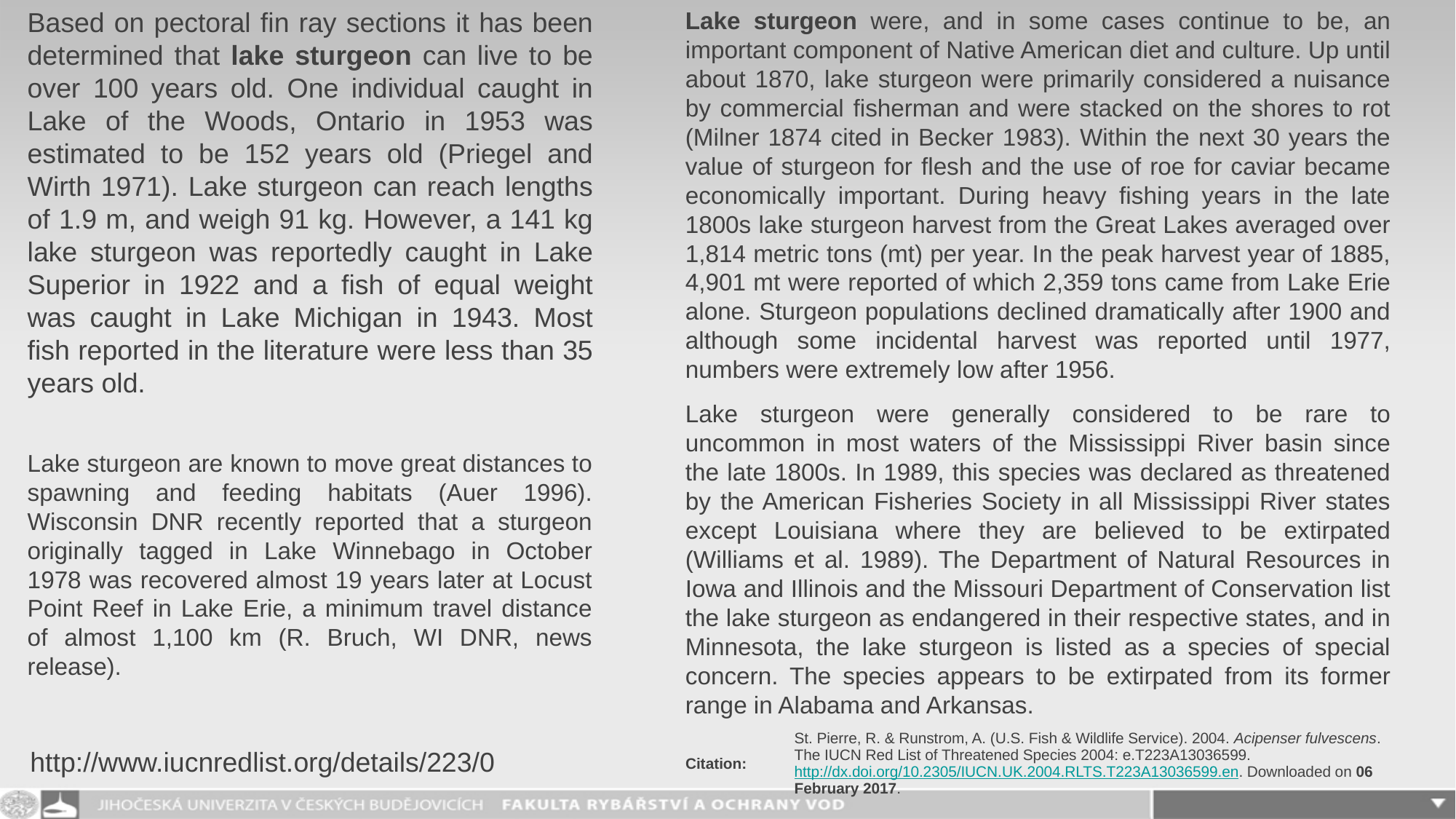

Based on pectoral fin ray sections it has been determined that lake sturgeon can live to be over 100 years old. One individual caught in Lake of the Woods, Ontario in 1953 was estimated to be 152 years old (Priegel and Wirth 1971). Lake sturgeon can reach lengths of 1.9 m, and weigh 91 kg. However, a 141 kg lake sturgeon was reportedly caught in Lake Superior in 1922 and a fish of equal weight was caught in Lake Michigan in 1943. Most fish reported in the literature were less than 35 years old.
Lake sturgeon were, and in some cases continue to be, an important component of Native American diet and culture. Up until about 1870, lake sturgeon were primarily considered a nuisance by commercial fisherman and were stacked on the shores to rot (Milner 1874 cited in Becker 1983). Within the next 30 years the value of sturgeon for flesh and the use of roe for caviar became economically important. During heavy fishing years in the late 1800s lake sturgeon harvest from the Great Lakes averaged over 1,814 metric tons (mt) per year. In the peak harvest year of 1885, 4,901 mt were reported of which 2,359 tons came from Lake Erie alone. Sturgeon populations declined dramatically after 1900 and although some incidental harvest was reported until 1977, numbers were extremely low after 1956.
Lake sturgeon were generally considered to be rare to uncommon in most waters of the Mississippi River basin since the late 1800s. In 1989, this species was declared as threatened by the American Fisheries Society in all Mississippi River states except Louisiana where they are believed to be extirpated (Williams et al. 1989). The Department of Natural Resources in Iowa and Illinois and the Missouri Department of Conservation list the lake sturgeon as endangered in their respective states, and in Minnesota, the lake sturgeon is listed as a species of special concern. The species appears to be extirpated from its former range in Alabama and Arkansas.
Lake sturgeon are known to move great distances to spawning and feeding habitats (Auer 1996). Wisconsin DNR recently reported that a sturgeon originally tagged in Lake Winnebago in October 1978 was recovered almost 19 years later at Locust Point Reef in Lake Erie, a minimum travel distance of almost 1,100 km (R. Bruch, WI DNR, news release).
| Citation: | St. Pierre, R. & Runstrom, A. (U.S. Fish & Wildlife Service). 2004. Acipenser fulvescens. The IUCN Red List of Threatened Species 2004: e.T223A13036599. http://dx.doi.org/10.2305/IUCN.UK.2004.RLTS.T223A13036599.en. Downloaded on 06 February 2017. |
| --- | --- |
http://www.iucnredlist.org/details/223/0